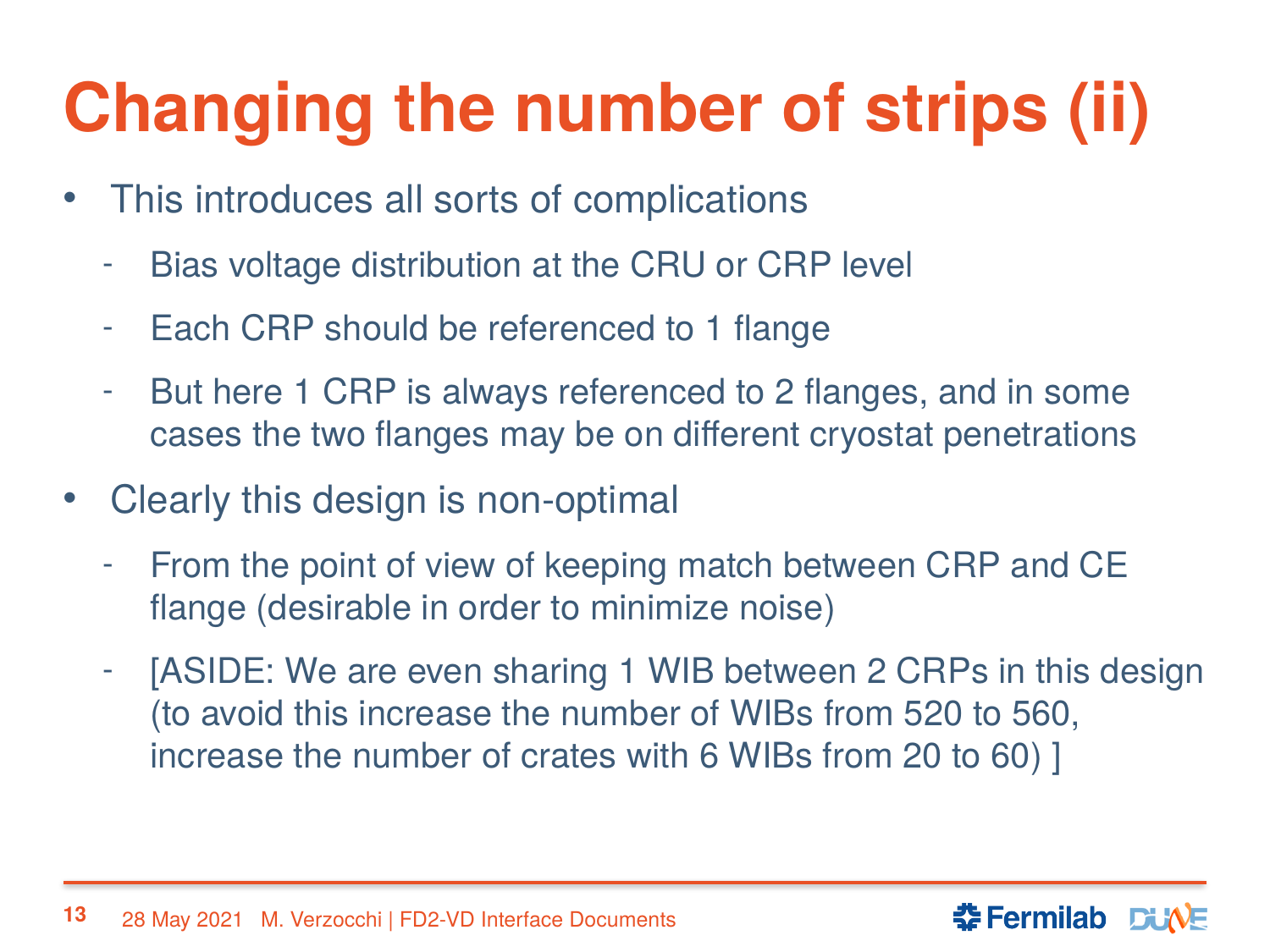

# Changing the number of strips (ii)
This introduces all sorts of complications
Bias voltage distribution at the CRU or CRP level
Each CRP should be referenced to 1 flange
But here 1 CRP is always referenced to 2 flanges, and in some cases the two flanges may be on different cryostat penetrations
Clearly this design is non-optimal
From the point of view of keeping match between CRP and CE flange (desirable in order to minimize noise)
[ASIDE: We are even sharing 1 WIB between 2 CRPs in this design (to avoid this increase the number of WIBs from 520 to 560, increase the number of crates with 6 WIBs from 20 to 60) ]

13
28 May 2021
M. Verzocchi | FD2-VD Interface Documents